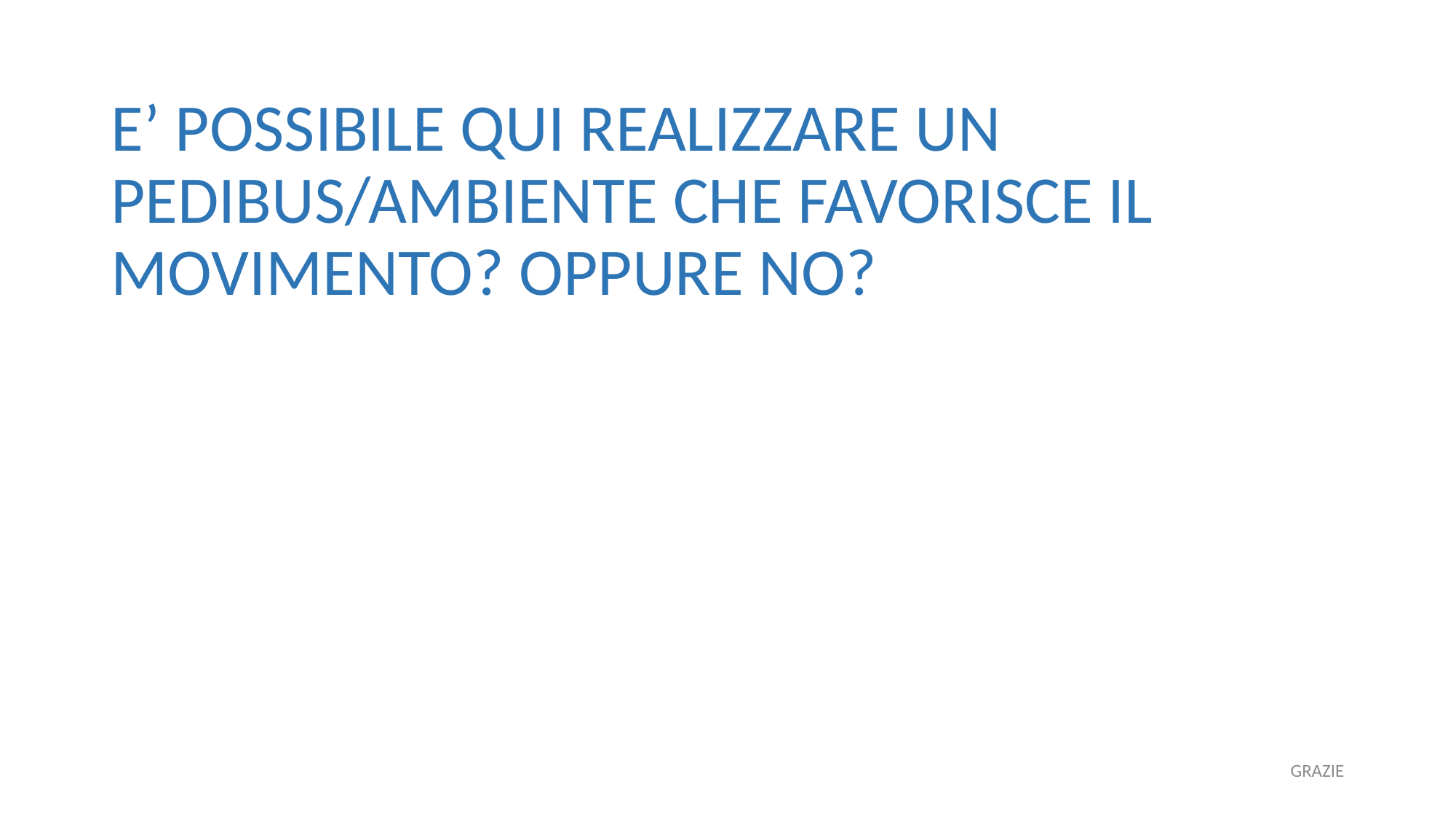

# E’ POSSIBILE QUI REALIZZARE UN PEDIBUS/AMBIENTE CHE FAVORISCE IL MOVIMENTO? OPPURE NO?
GRAZIE